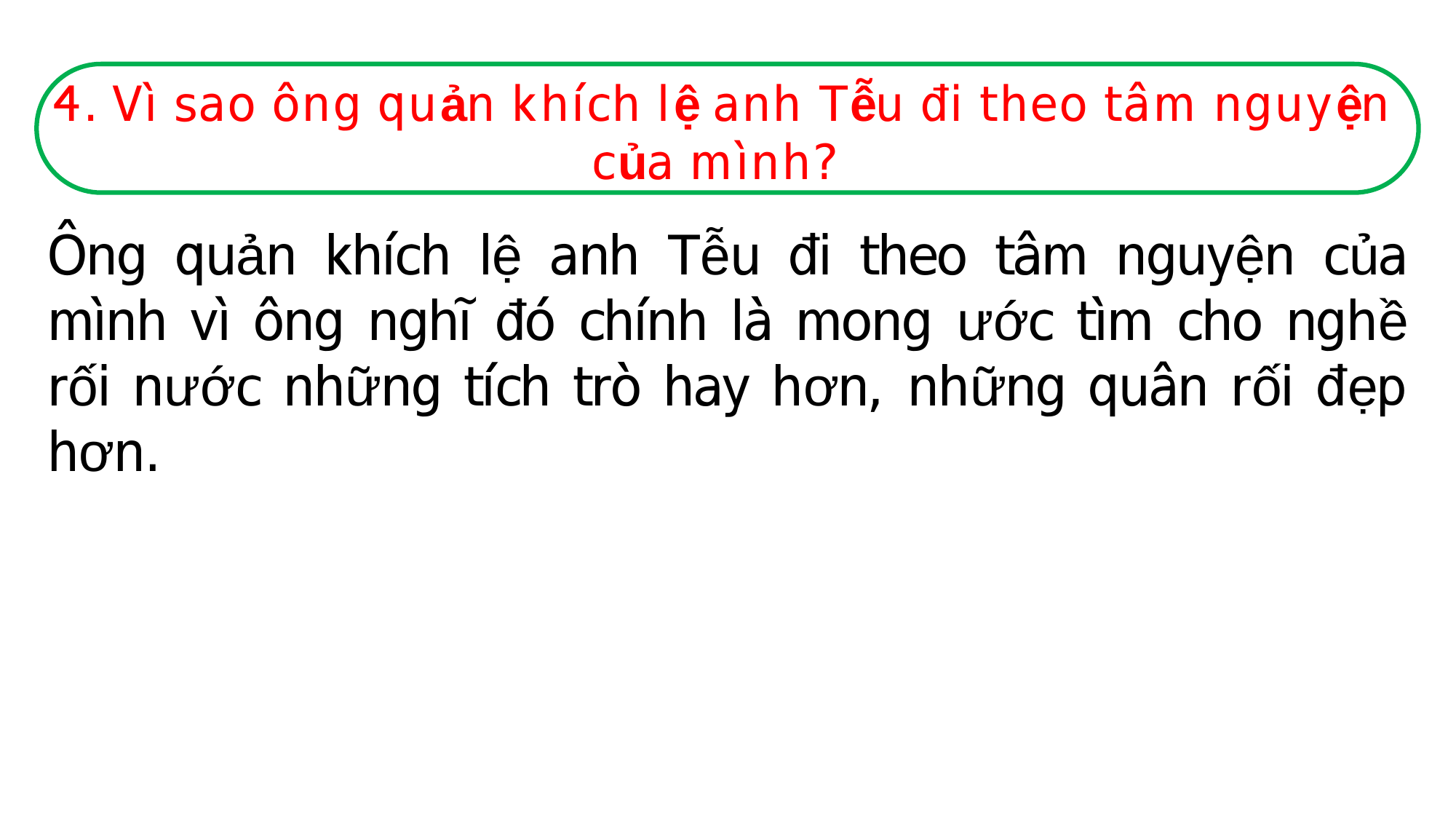

4. Vì sao ông quản khích lệ anh Tễu đi theo tâm nguyện của mình?
Ông quản khích lệ anh Tễu đi theo tâm nguyện của mình vì ông nghĩ đó chính là mong ước tìm cho nghề rối nước những tích trò hay hơn, những quân rối đẹp hơn.